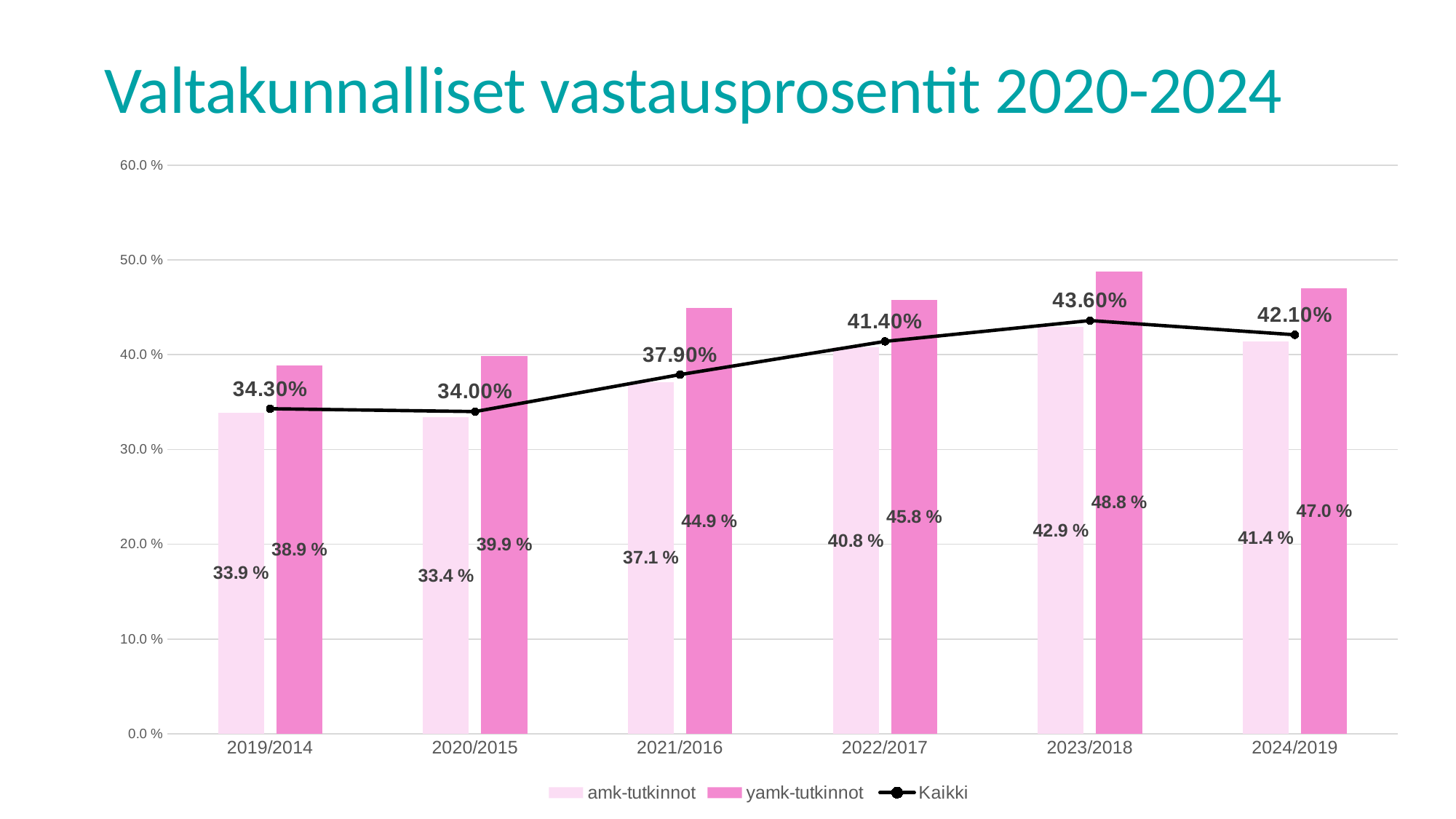

Valtakunnalliset vastausprosentit 2020-2024

### Chart

| Category | amk-tutkinnot | yamk-tutkinnot  | Kaikki |
|---|---|---|---|
| 2019/2014 | 0.339 | 0.389 | 0.343 |
| 2020/2015 | 0.334 | 0.399 | 0.34 |
| 2021/2016 | 0.371 | 0.449 | 0.379 |
| 2022/2017 | 0.408 | 0.458 | 0.414 |
| 2023/2018 | 0.429 | 0.488 | 0.436 |
| 2024/2019 | 0.414 | 0.47 | 0.421 |